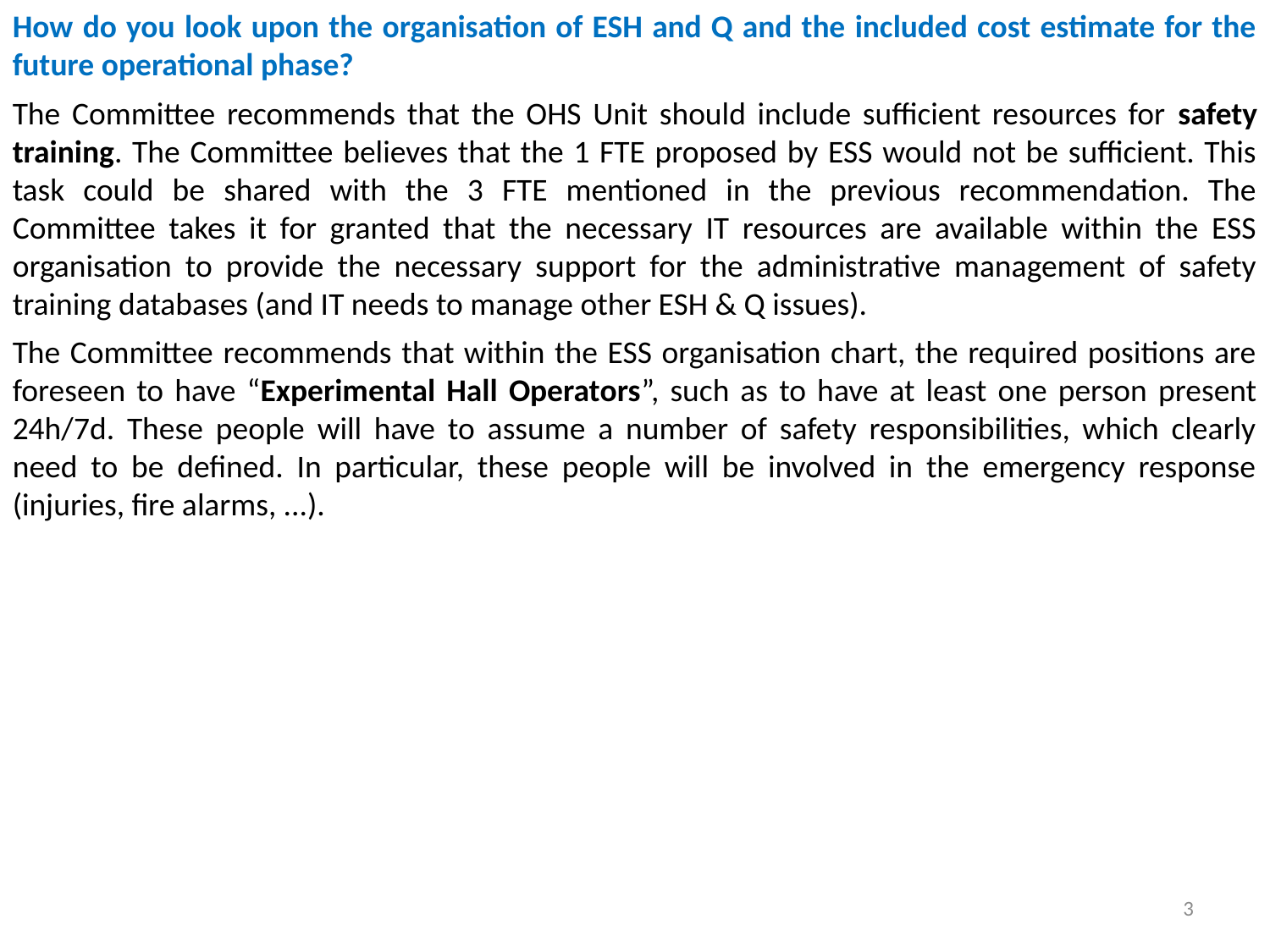

How do you look upon the organisation of ESH and Q and the included cost estimate for the future operational phase?
The Committee recommends that the OHS Unit should include sufficient resources for safety training. The Committee believes that the 1 FTE proposed by ESS would not be sufficient. This task could be shared with the 3 FTE mentioned in the previous recommendation. The Committee takes it for granted that the necessary IT resources are available within the ESS organisation to provide the necessary support for the administrative management of safety training databases (and IT needs to manage other ESH & Q issues).
The Committee recommends that within the ESS organisation chart, the required positions are foreseen to have “Experimental Hall Operators”, such as to have at least one person present 24h/7d. These people will have to assume a number of safety responsibilities, which clearly need to be defined. In particular, these people will be involved in the emergency response (injuries, fire alarms, ...).
3